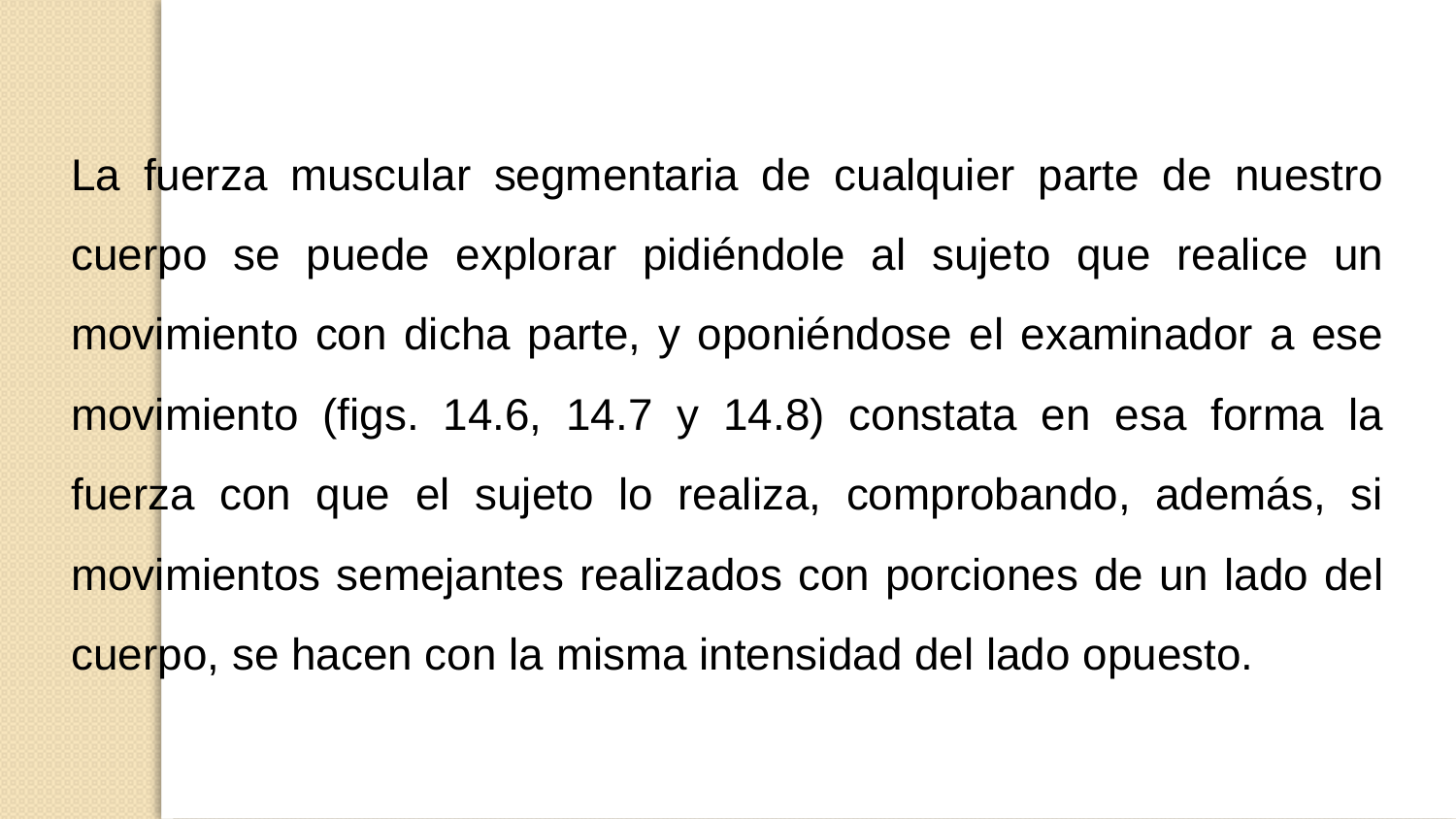

La fuerza muscular segmentaria de cualquier parte de nuestro cuerpo se puede explorar pidiéndole al sujeto que realice un movimiento con dicha parte, y oponiéndose el examinador a ese movimiento (figs. 14.6, 14.7 y 14.8) constata en esa forma la fuerza con que el sujeto lo realiza, comprobando, además, si movimientos semejantes realizados con porciones de un lado del cuerpo, se hacen con la misma intensidad del lado opuesto.